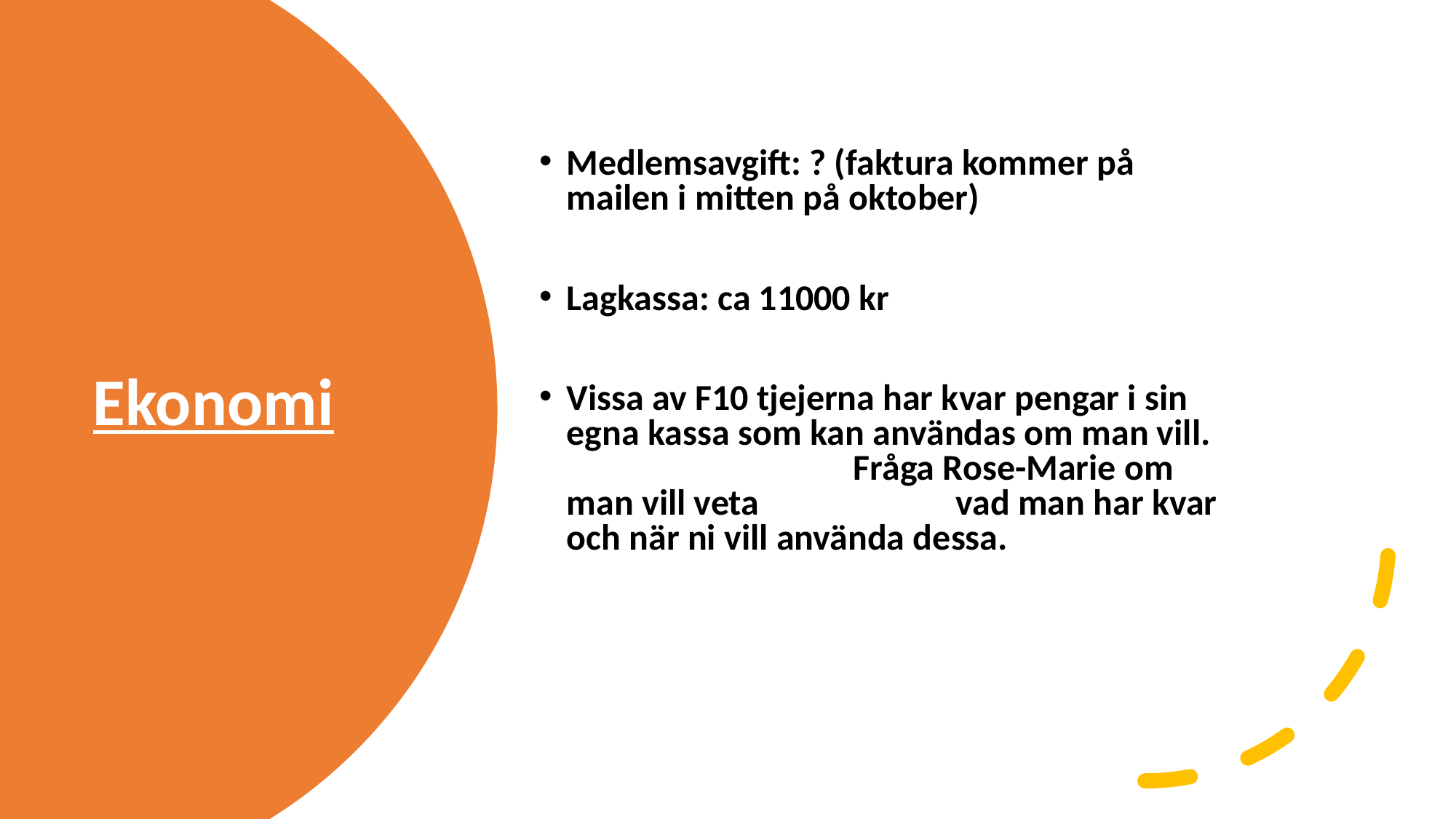

Medlemsavgift: ? (faktura kommer på mailen i mitten på oktober)

Lagkassa: ca 11000 kr

Vissa av F10 tjejerna har kvar pengar i sin egna kassa som kan användas om man vill.                                      Fråga Rose-Marie om man vill veta                        vad man har kvar och när ni vill använda dessa.

# Ekonomi